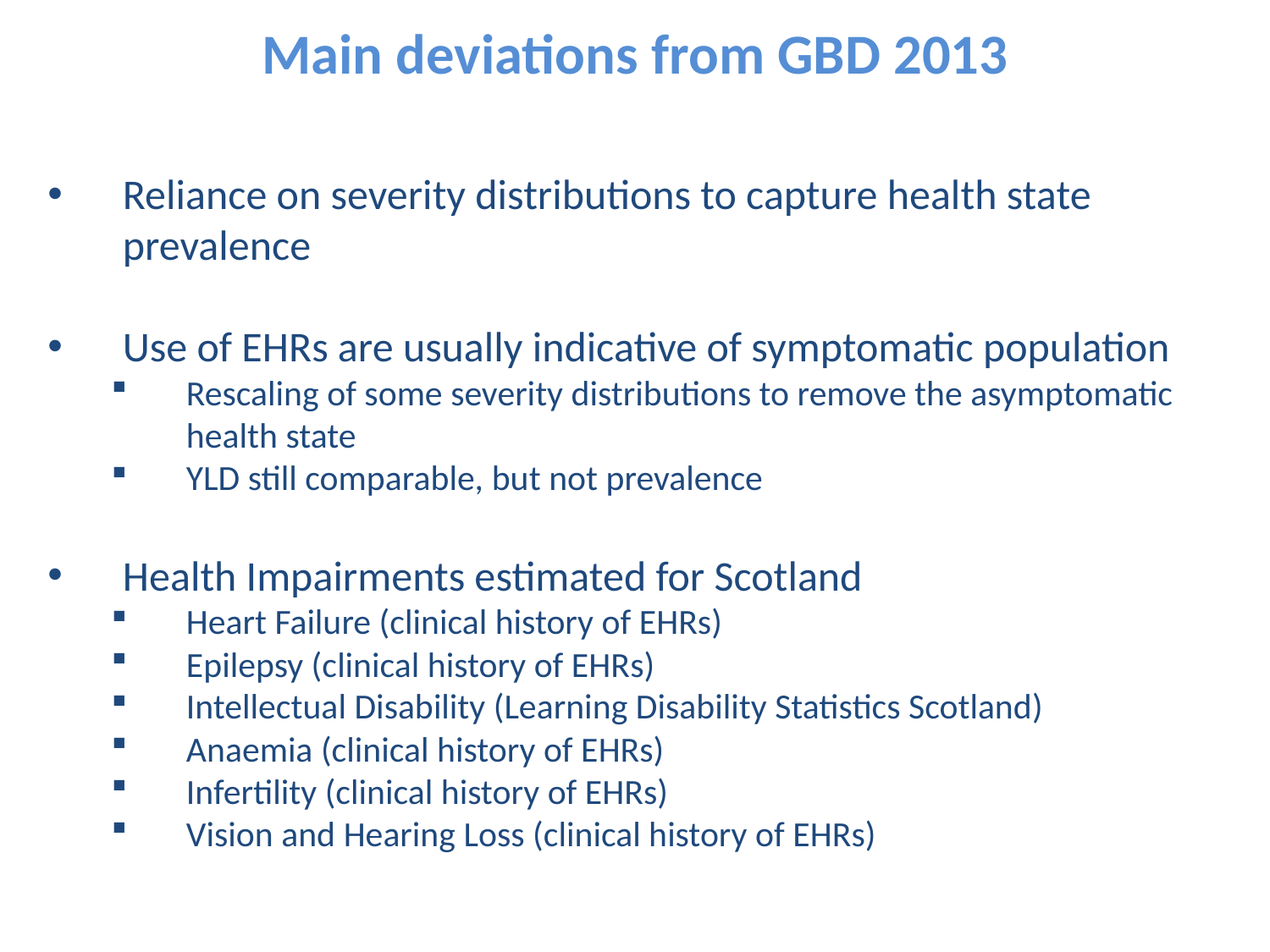

Main deviations from GBD 2013
Reliance on severity distributions to capture health state prevalence

Use of EHRs are usually indicative of symptomatic population
Rescaling of some severity distributions to remove the asymptomatic health state
YLD still comparable, but not prevalence

Health Impairments estimated for Scotland
Heart Failure (clinical history of EHRs)
Epilepsy (clinical history of EHRs)
Intellectual Disability (Learning Disability Statistics Scotland)
Anaemia (clinical history of EHRs)
Infertility (clinical history of EHRs)
Vision and Hearing Loss (clinical history of EHRs)